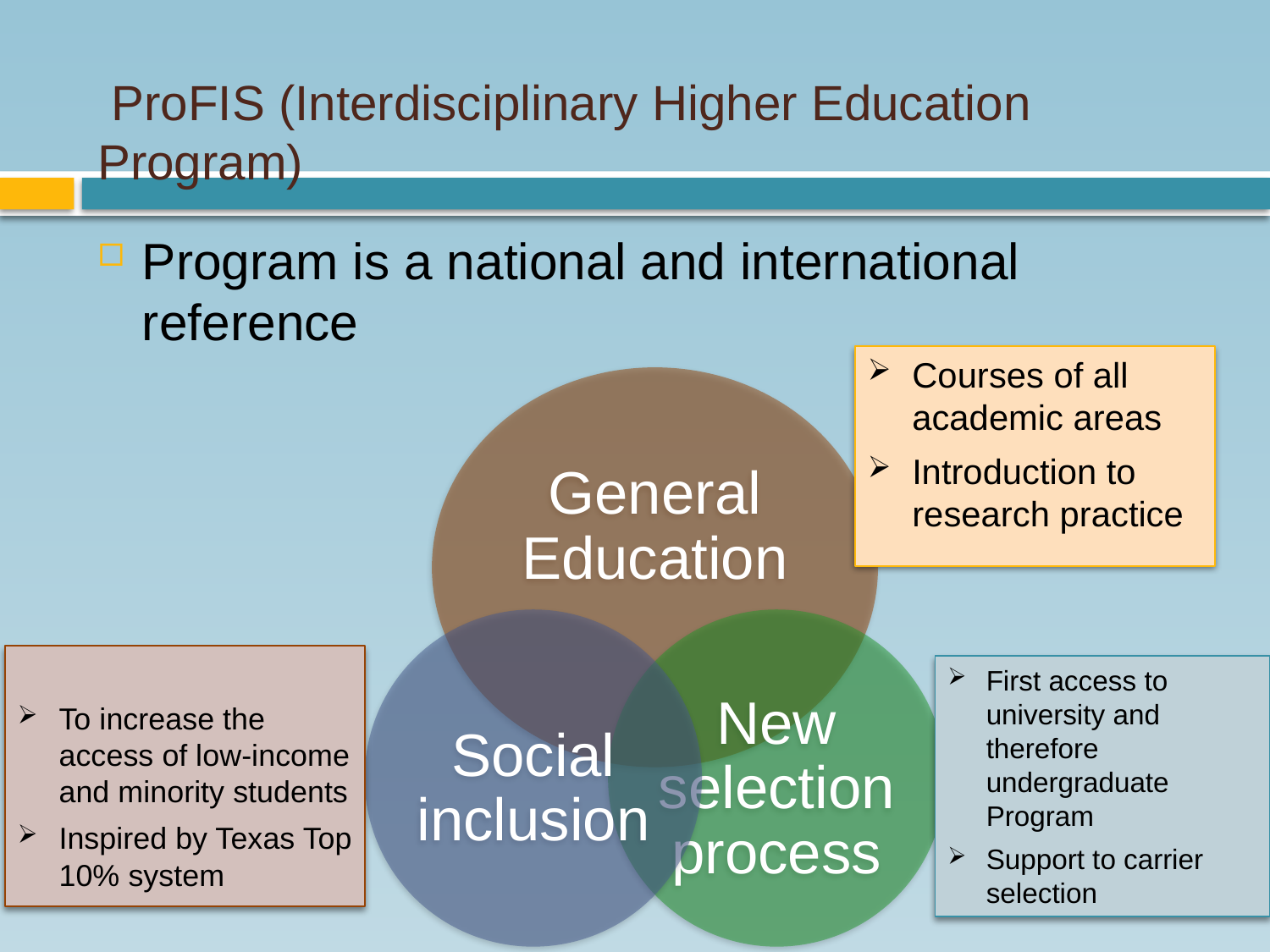

# ProFIS (Interdisciplinary Higher Education Program)
Program is a national and international reference
Courses of all academic areas
Introduction to research practice
General Education
New selection process
Social inclusion

To increase the access of low-income and minority students
Inspired by Texas Top 10% system
First access to university and therefore undergraduate Program
Support to carrier selection